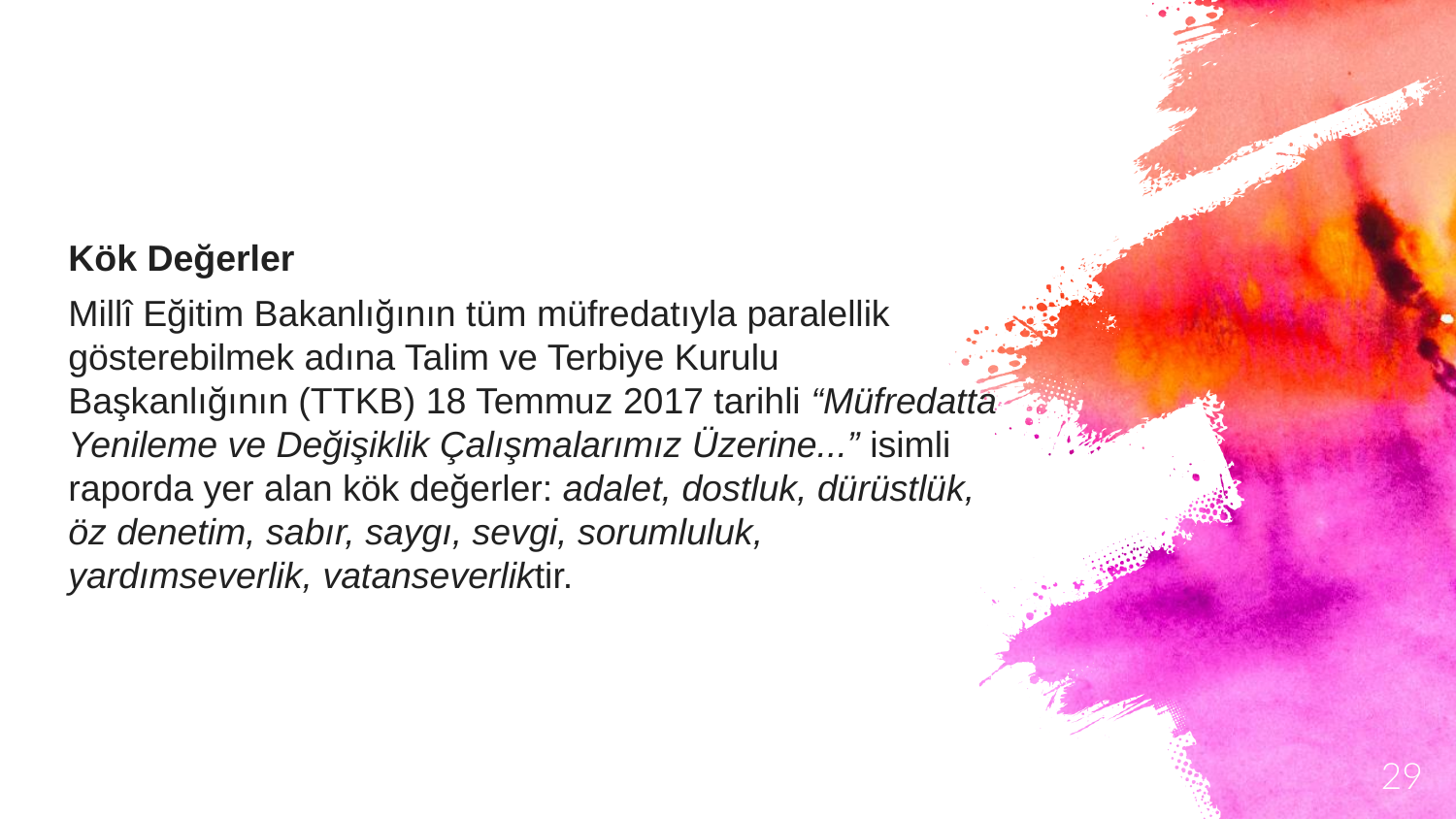

Kök Değerler
Millî Eğitim Bakanlığının tüm müfredatıyla paralellik gösterebilmek adına Talim ve Terbiye Kurulu Başkanlığının (TTKB) 18 Temmuz 2017 tarihli “Müfredatta Yenileme ve Değişiklik Çalışmalarımız Üzerine...” isimli raporda yer alan kök değerler: adalet, dostluk, dürüstlük, öz denetim, sabır, saygı, sevgi, sorumluluk, yardımseverlik, vatanseverliktir.
29